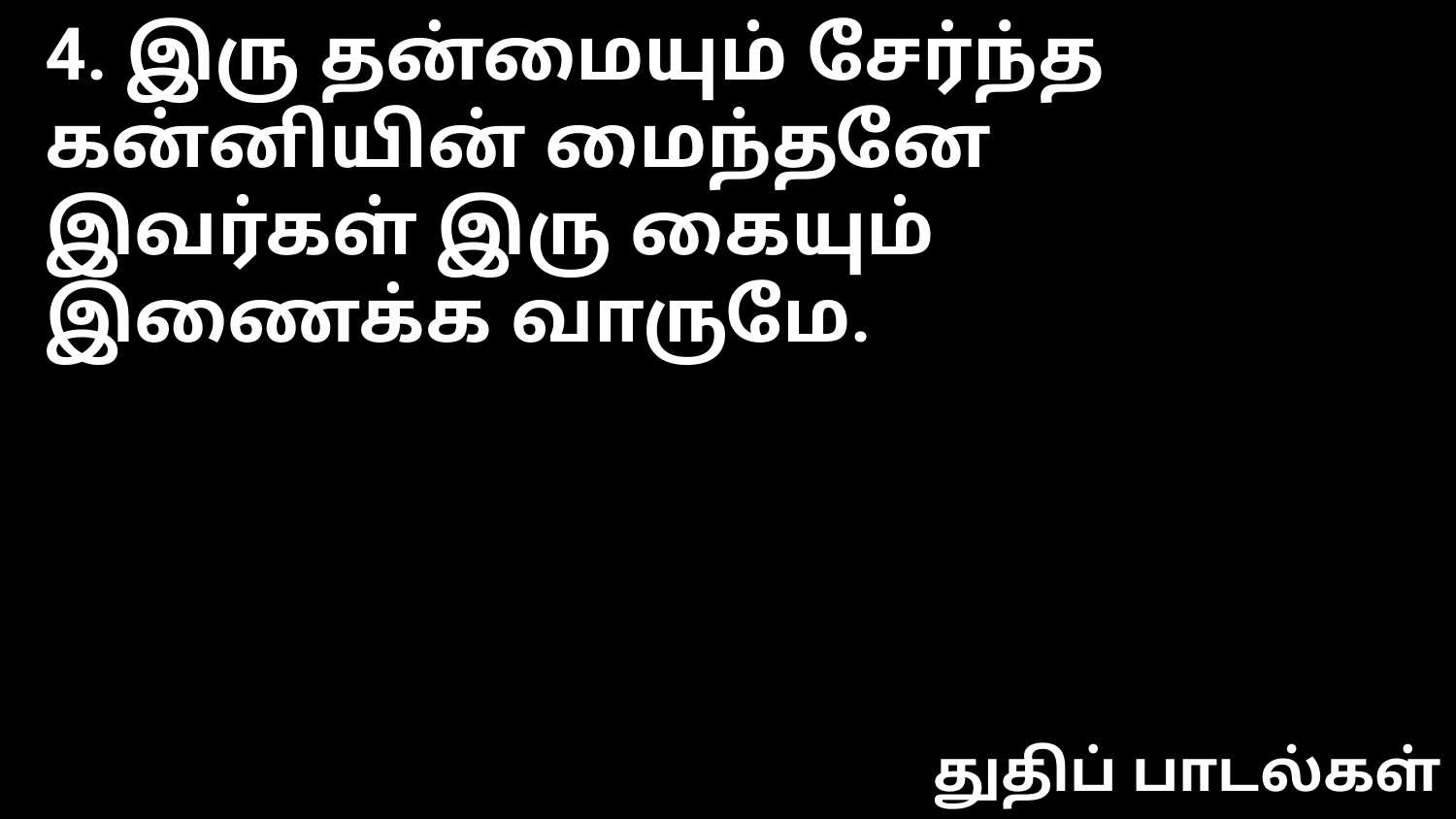

4. இரு தன்மையும் சேர்ந்த
கன்னியின் மைந்தனே
இவர்கள் இரு கையும்
இணைக்க வாருமே.

துதிப் பாடல்கள்